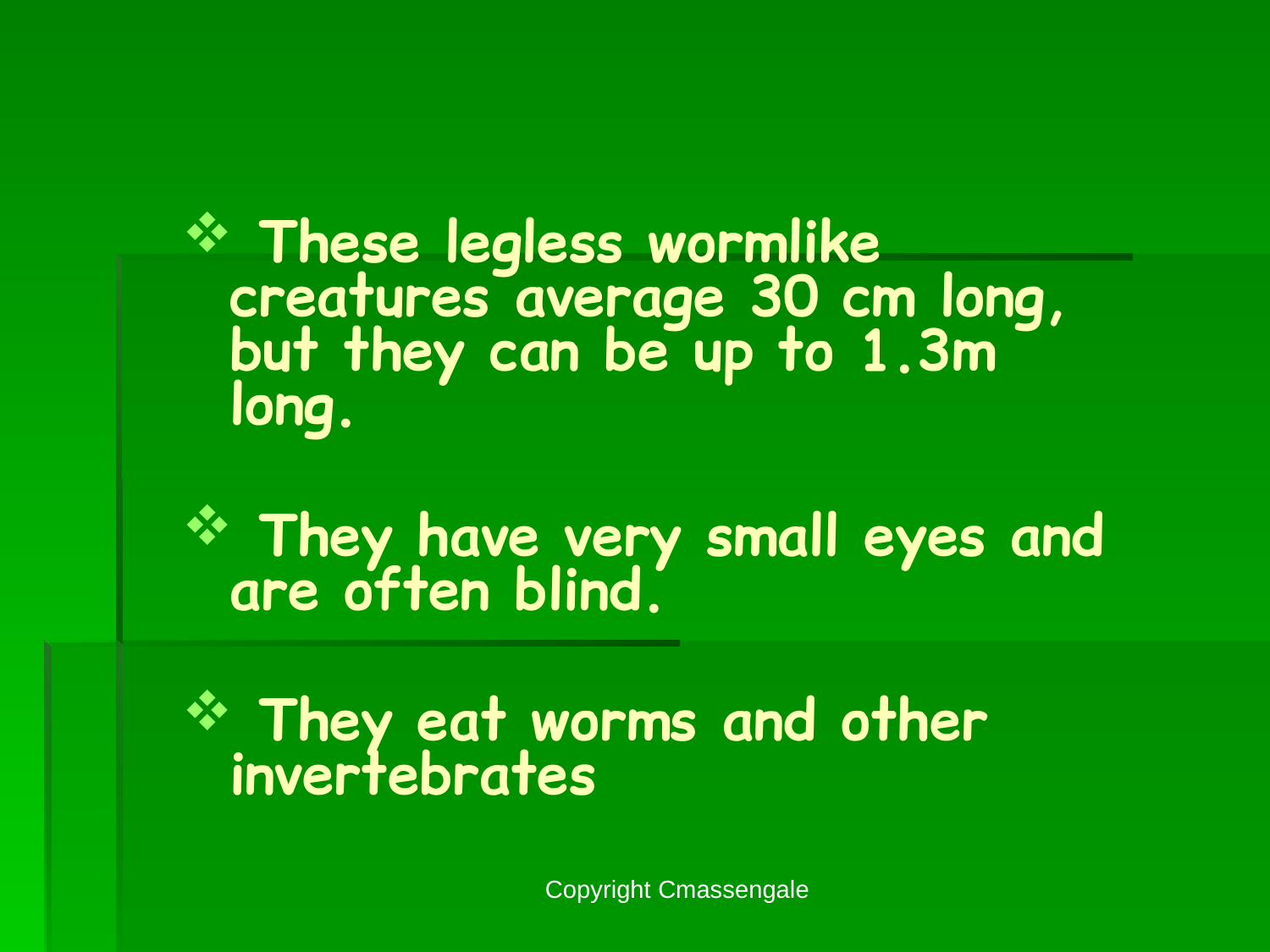

These legless wormlike creatures average 30 cm long, but they can be up to 1.3m long.

 They have very small eyes and are often blind.

 They eat worms and other invertebrates
#
Copyright Cmassengale